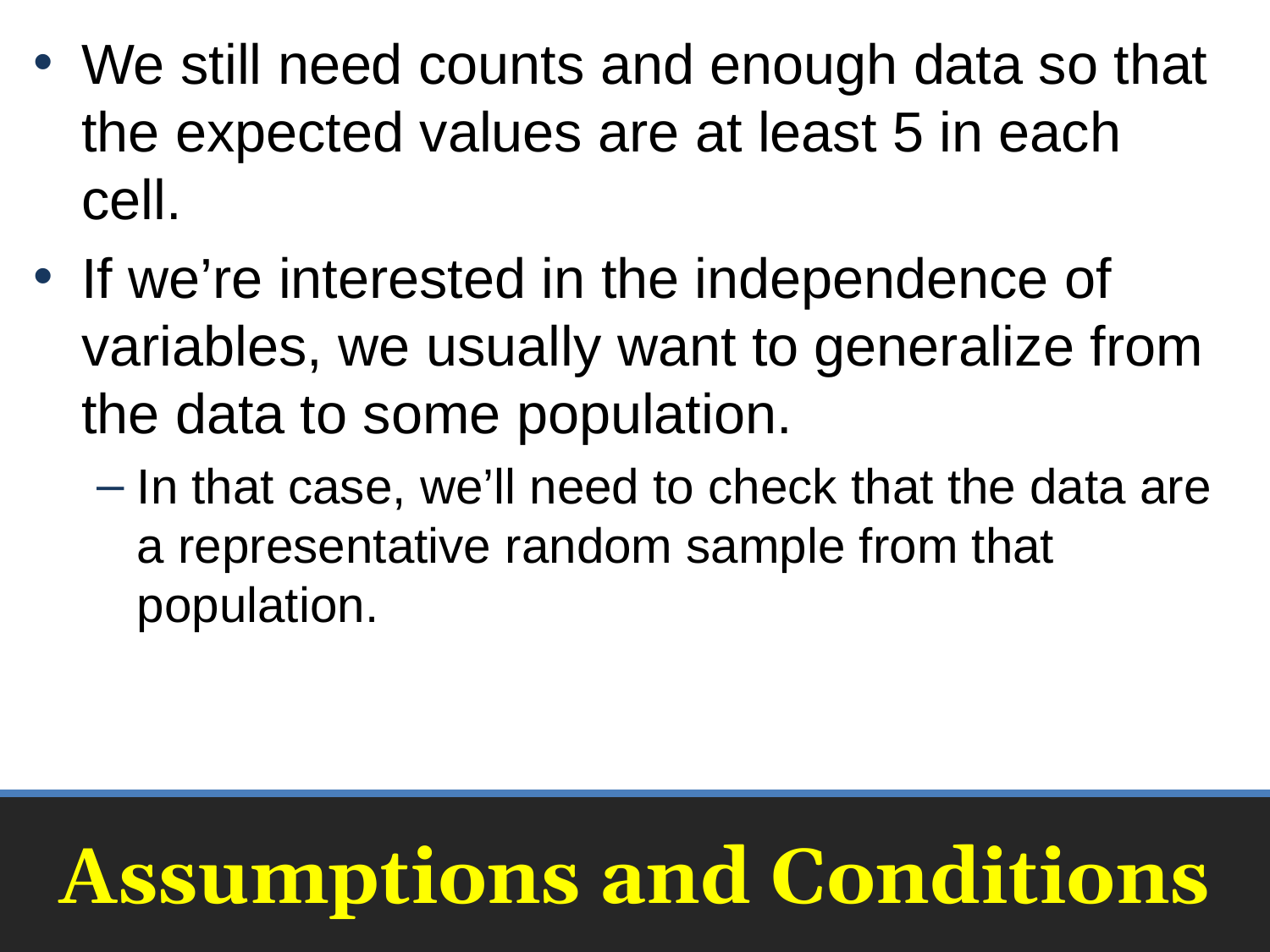

We still need counts and enough data so that the expected values are at least 5 in each cell.
If we’re interested in the independence of variables, we usually want to generalize from the data to some population.
In that case, we’ll need to check that the data are a representative random sample from that population.
# Assumptions and Conditions